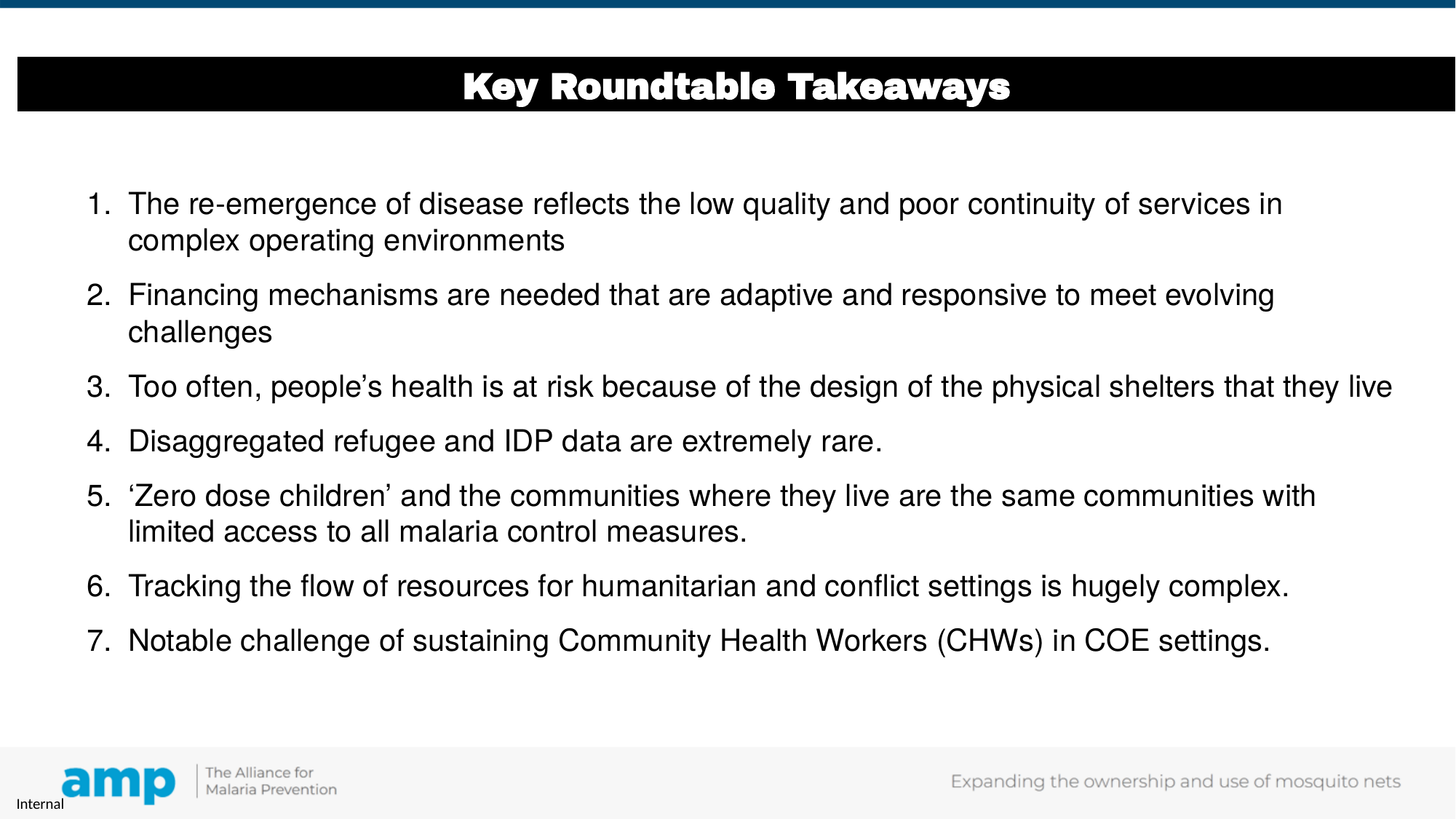

#
Key Roundtable Takeaways

The re-emergence of disease reflects the low quality and poor continuity of services in complex operating environments
Financing mechanisms are needed that are adaptive and responsive to meet evolving challenges
Too often, people’s health is at risk because of the design of the physical shelters that they live
Disaggregated refugee and IDP data are extremely rare.
‘Zero dose children’ and the communities where they live are the same communities with limited access to all malaria control measures.
Tracking the flow of resources for humanitarian and conflict settings is hugely complex.
Notable challenge of sustaining Community Health Workers (CHWs) in COE settings.